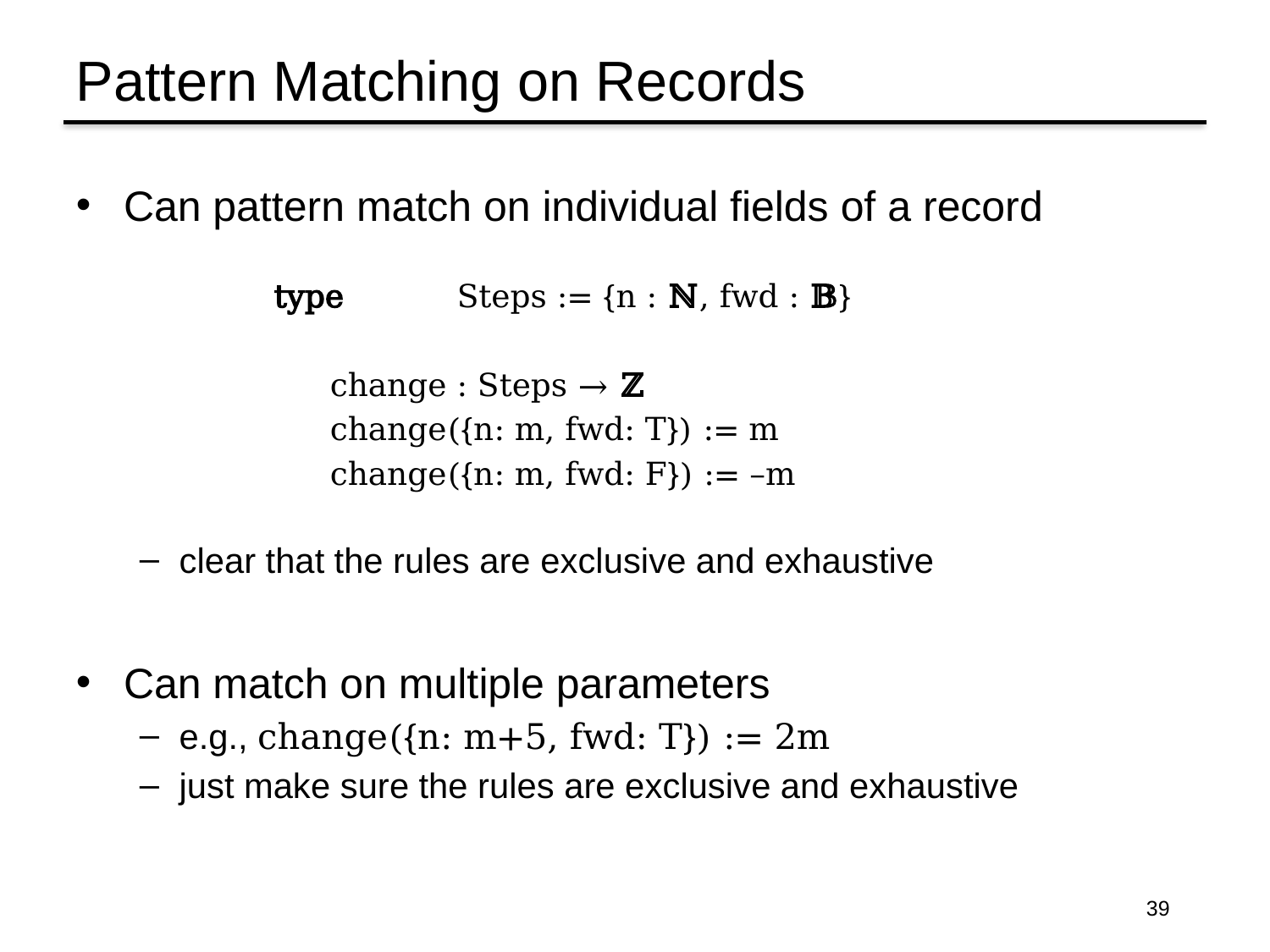

# Pattern Matching on Records
Can pattern match on individual fields of a record

       type	Steps := {n : ℕ, fwd : 𝔹}

	change : Steps → ℤ
	change({n: m, fwd: T}) := m
	change({n: m, fwd: F}) := –m

clear that the rules are exclusive and exhaustive

Can match on multiple parameters
e.g., change({n: m+5, fwd: T}) := 2m
just make sure the rules are exclusive and exhaustive
39